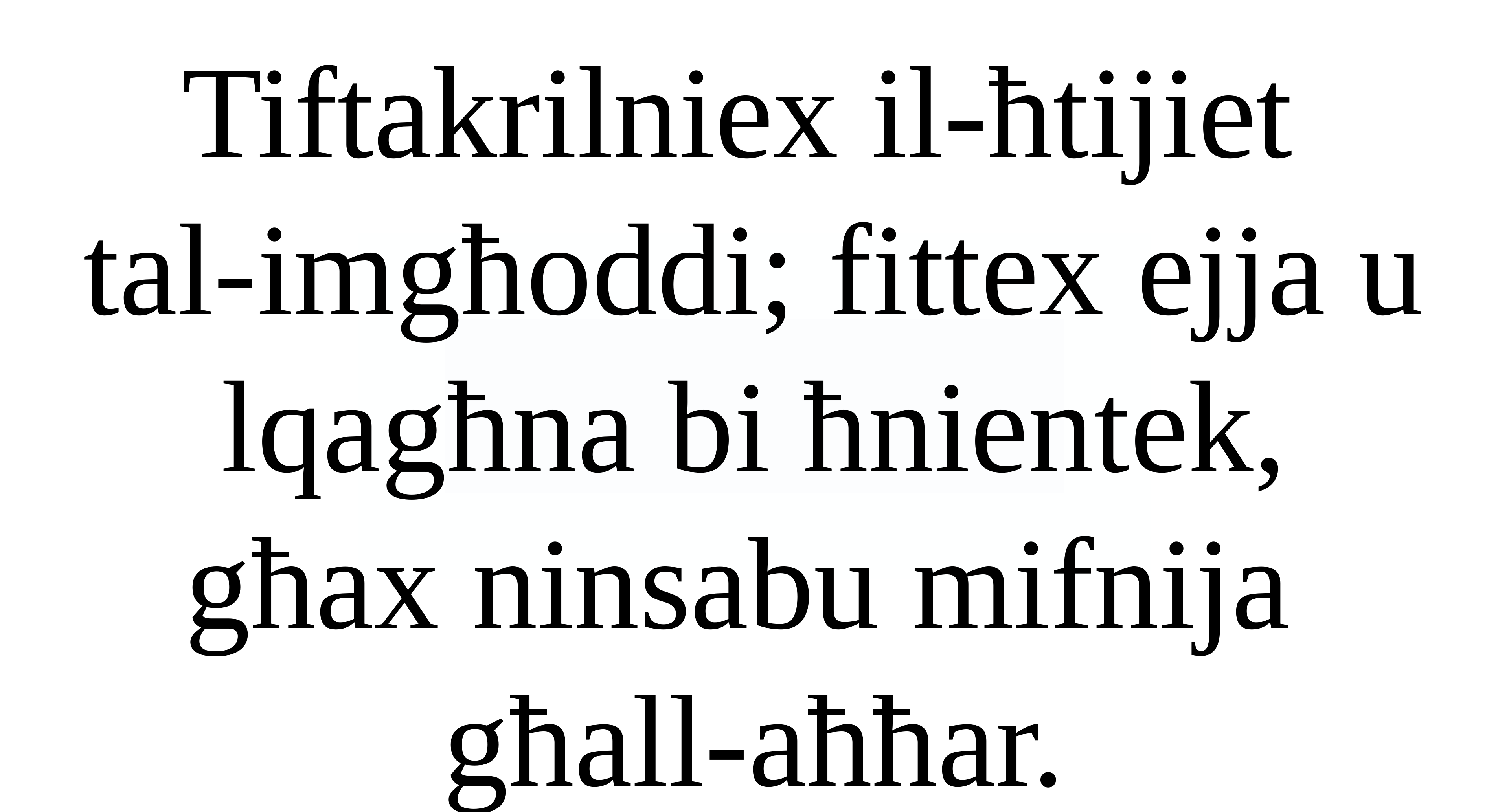

Tiftakrilniex il-ħtijiet
tal-imgħoddi; fittex ejja u lqagħna bi ħnientek,
għax ninsabu mifnija
għall-aħħar.